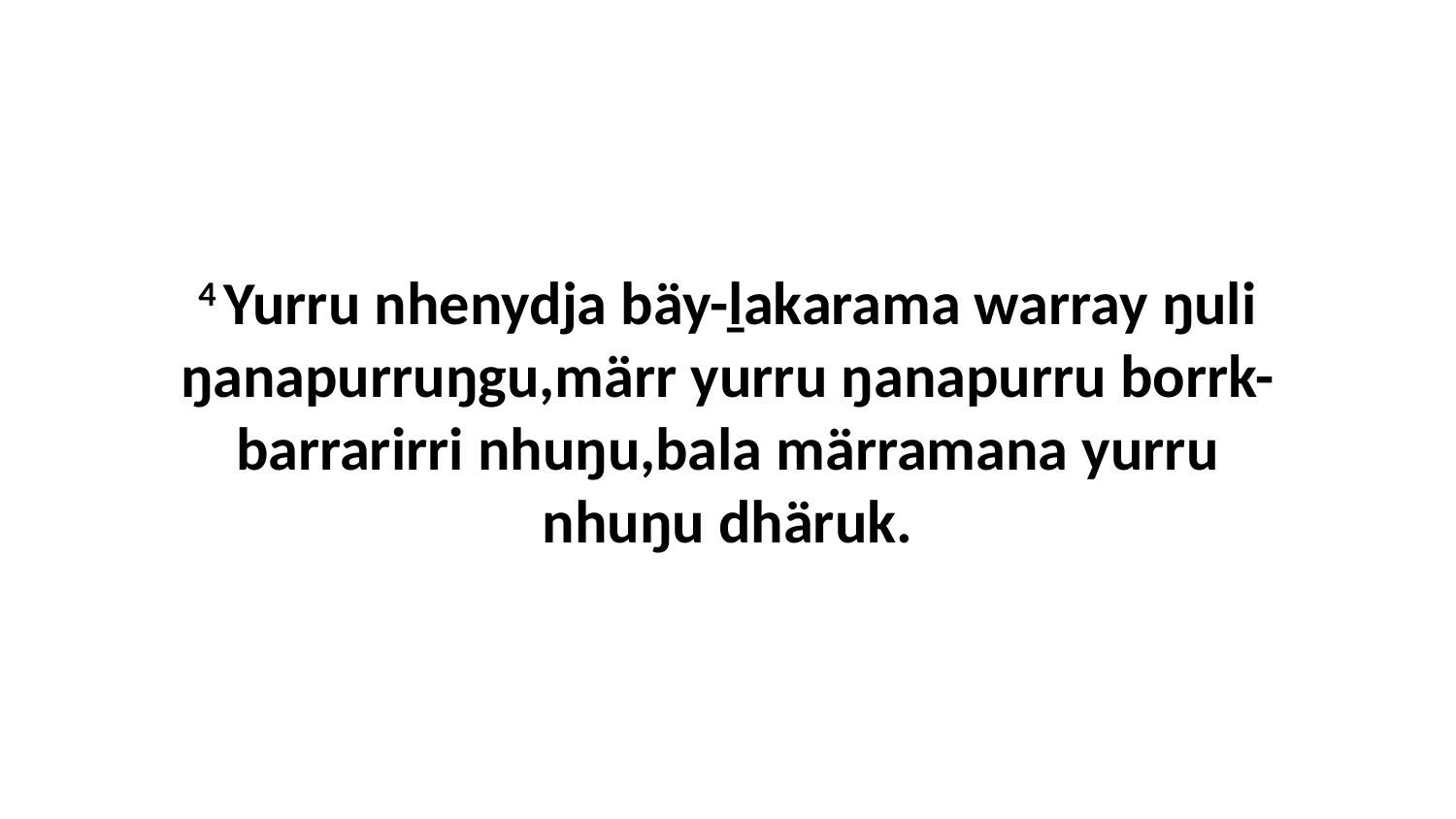

4 Yurru nhenydja bäy-ḻakarama warray ŋuli ŋanapurruŋgu,märr yurru ŋanapurru borrk-barrarirri nhuŋu,bala märramana yurru nhuŋu dhäruk.